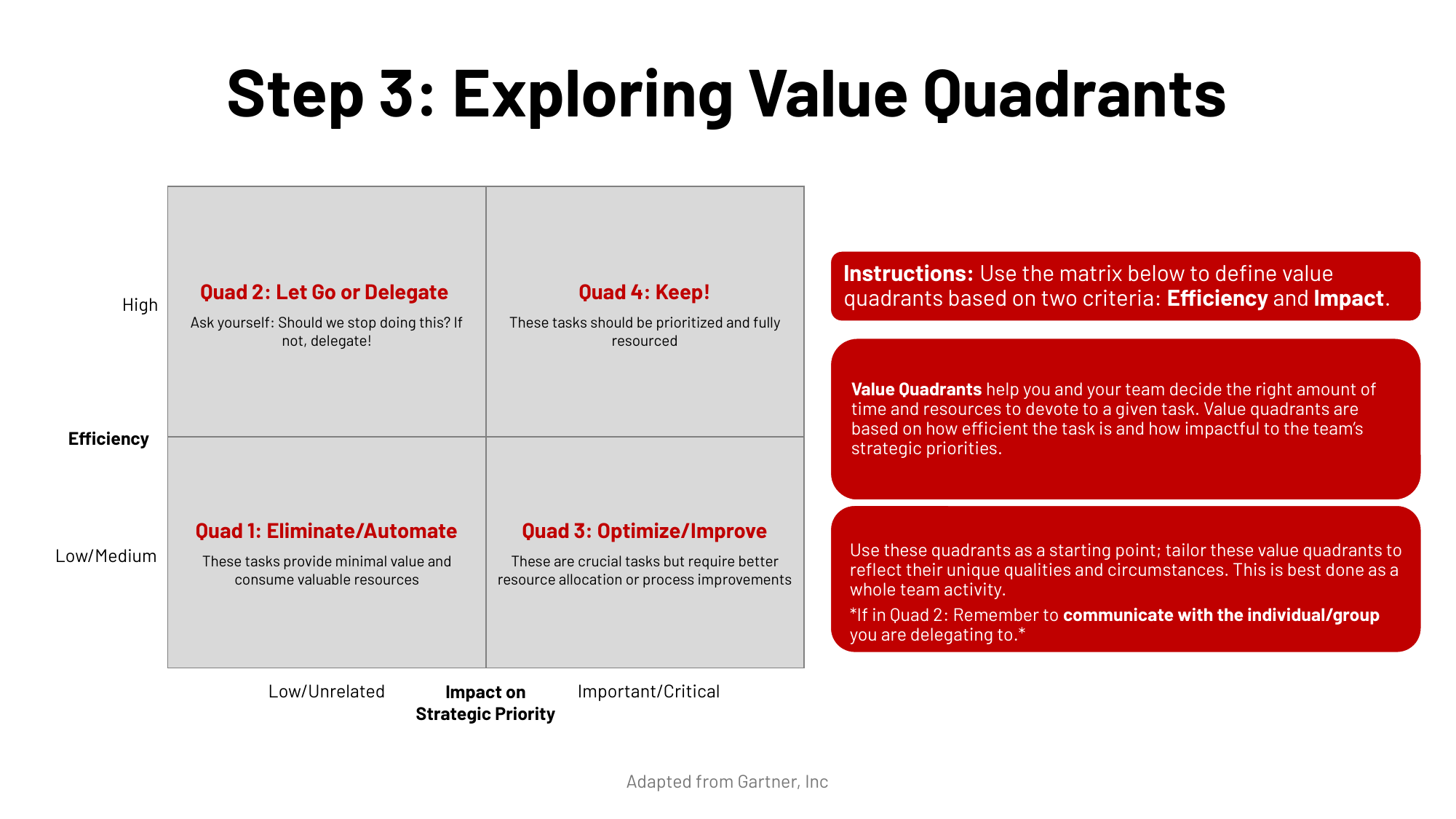

# Step 3: Exploring Value Quadrants
| Quad 2: Let Go or Delegate Ask yourself: Should we stop doing this? If not, delegate! | Quad 4: Keep! These tasks should be prioritized and fully resourced |
| --- | --- |
| Quad 1: Eliminate/Automate These tasks provide minimal value and consume valuable resources | Quad 3: Optimize/Improve These are crucial tasks but require better resource allocation or process improvements |
Instructions: Use the matrix below to define value quadrants based on two criteria: Efficiency and Impact.
High
Value Quadrants help you and your team decide the right amount of time and resources to devote to a given task. Value quadrants are based on how efficient the task is and how impactful to the team’s strategic priorities.

Use these quadrants as a starting point; tailor these value quadrants to reflect their unique qualities and circumstances. This is best done as a whole team activity.
*If in Quad 2: Remember to communicate with the individual/group you are delegating to.*
Efficiency

Low/Medium
Impact on Strategic Priority
Low/Unrelated
Important/Critical
Adapted from Gartner, Inc